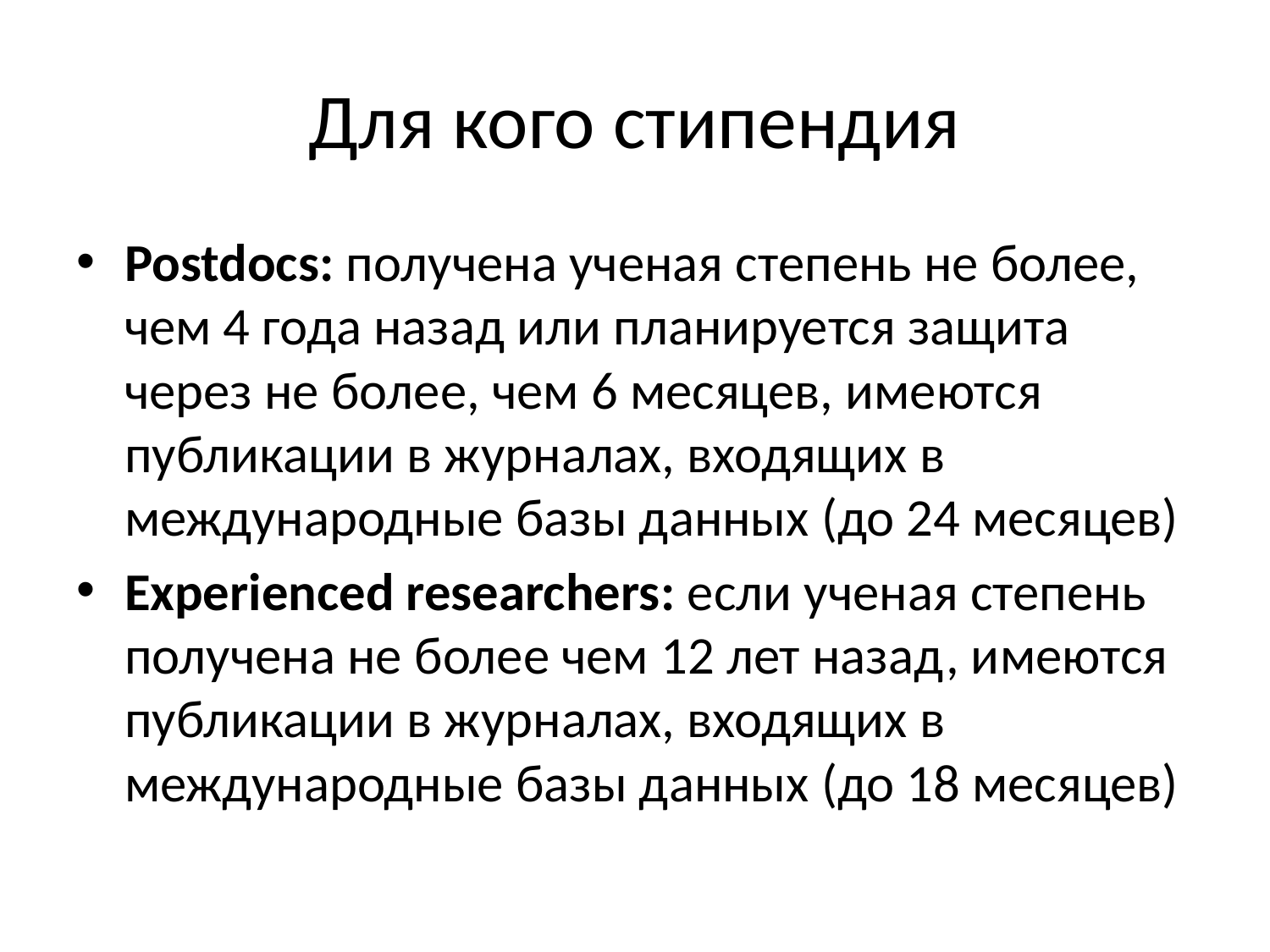

# Для кого стипендия
Postdocs: получена ученая степень не более, чем 4 года назад или планируется защита через не более, чем 6 месяцев, имеются публикации в журналах, входящих в международные базы данных (до 24 месяцев)
Experienced researchers: если ученая степень получена не более чем 12 лет назад, имеются публикации в журналах, входящих в международные базы данных (до 18 месяцев)